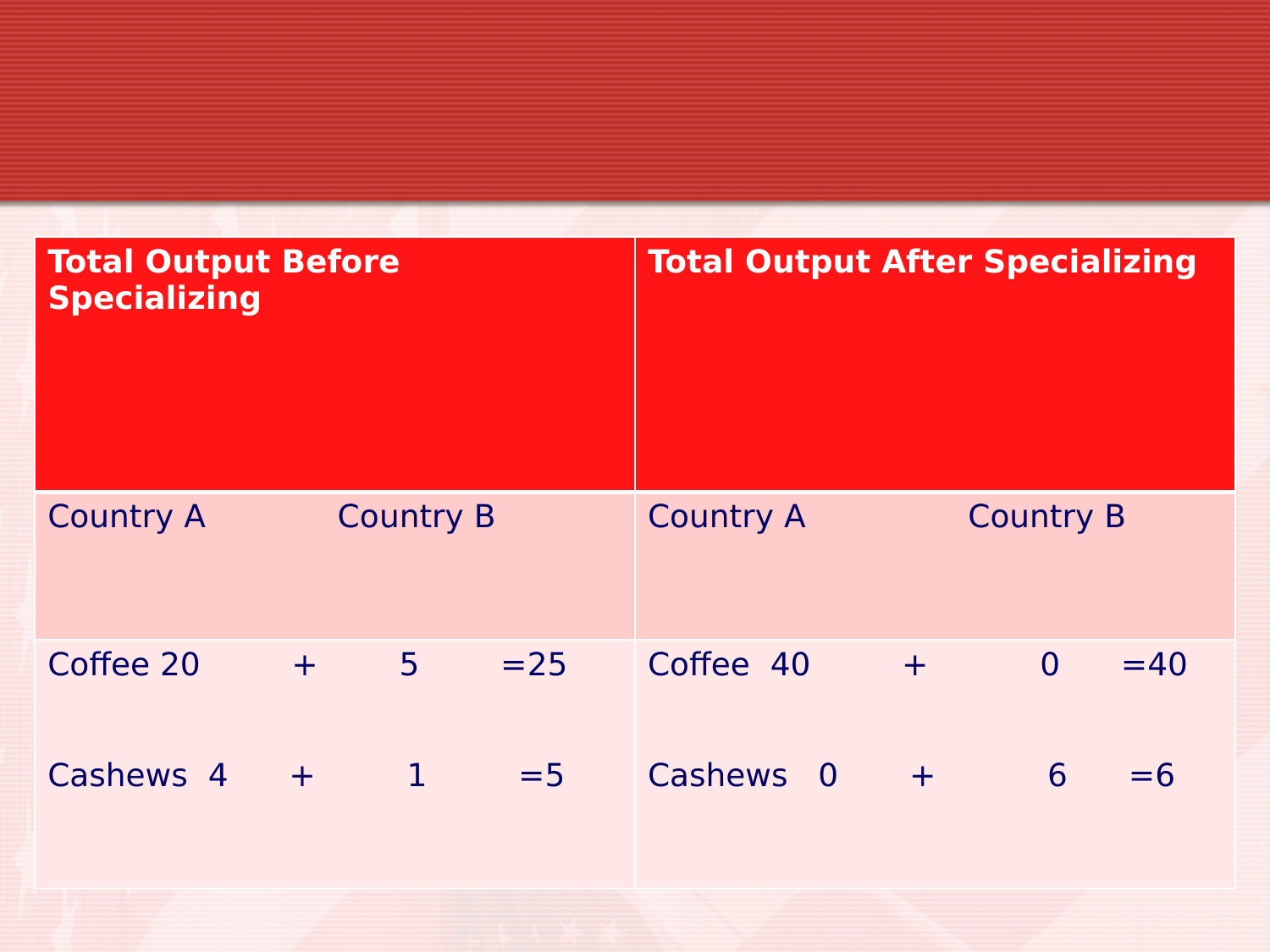

#
| Total Output Before Specializing | Total Output After Specializing |
| --- | --- |
| Country A Country B | Country A Country B |
| Coffee 20 + 5 =25 Cashews 4 + 1 =5 | Coffee 40 + 0 =40 Cashews 0 + 6 =6 |